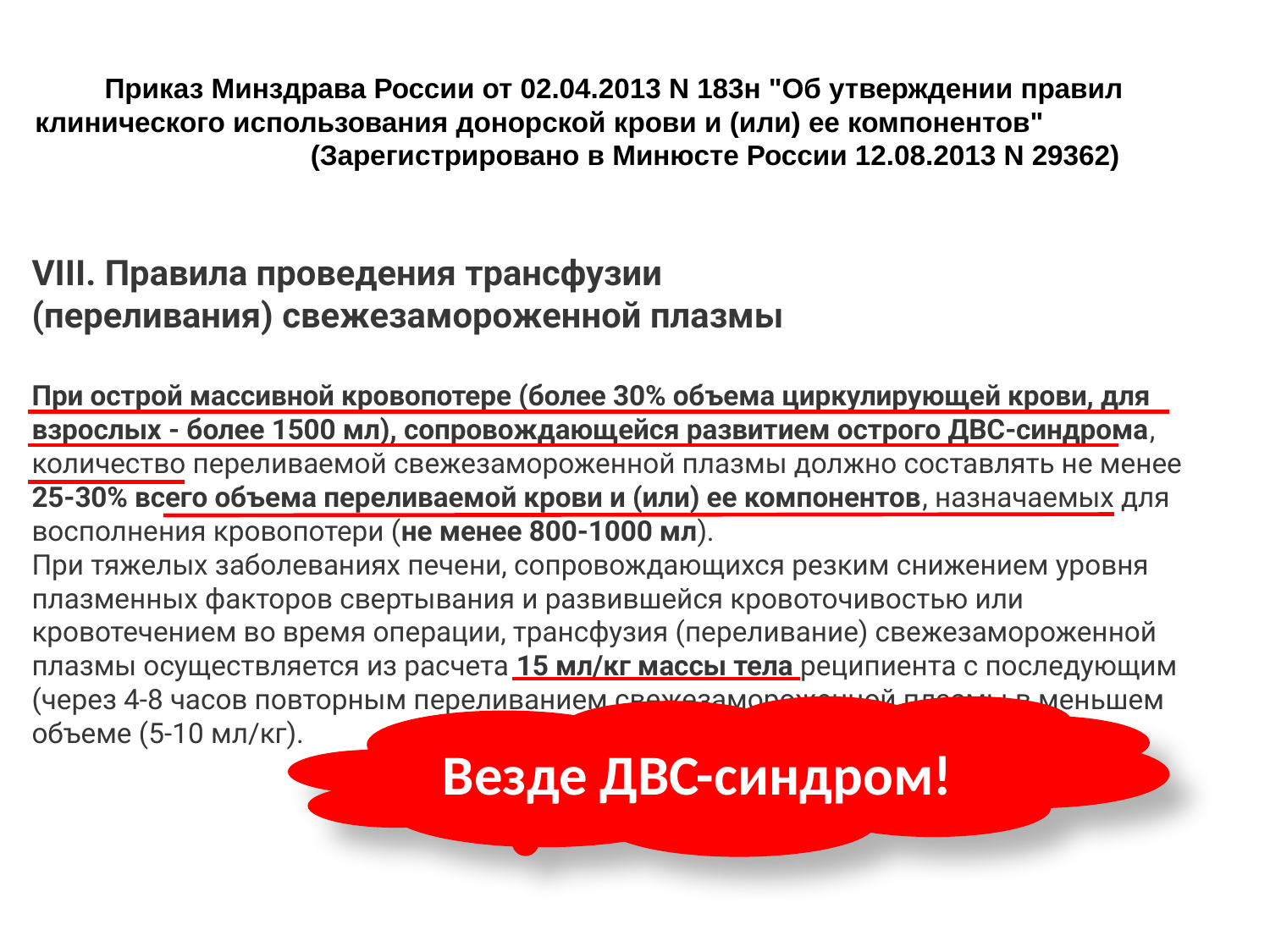

Приказ Минздрава России от 02.04.2013 N 183н "Об утверждении правил клинического использования донорской крови и (или) ее компонентов"                                              (Зарегистрировано в Минюсте России 12.08.2013 N 29362)
VIII. Правила проведения трансфузии (переливания) свежезамороженной плазмы

При острой массивной кровопотере (более 30% объема циркулирующей крови, для взрослых - более 1500 мл), сопровождающейся развитием острого ДВС-синдрома, количество переливаемой свежезамороженной плазмы должно составлять не менее 25-30% всего объема переливаемой крови и (или) ее компонентов, назначаемых для восполнения кровопотери (не менее 800-1000 мл).
При тяжелых заболеваниях печени, сопровождающихся резким снижением уровня плазменных факторов свертывания и развившейся кровоточивостью или кровотечением во время операции, трансфузия (переливание) свежезамороженной плазмы осуществляется из расчета 15 мл/кг массы тела реципиента с последующим (через 4-8 часов повторным переливанием свежезамороженной плазмы в меньшем объеме (5-10 мл/кг).
Везде ДВС-синдром!